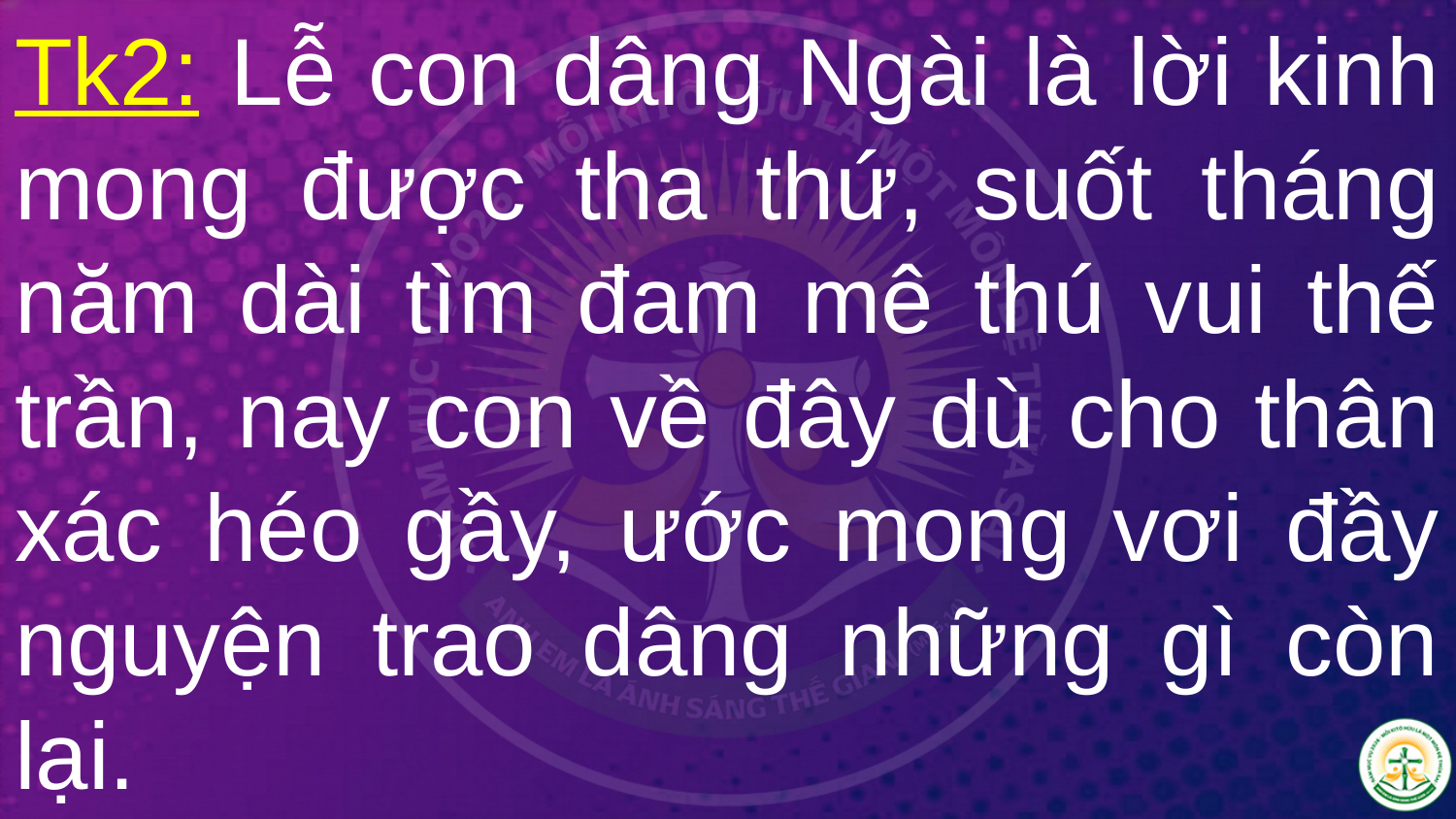

# Tk2: Lễ con dâng Ngài là lời kinh mong được tha thứ, suốt tháng năm dài tìm đam mê thú vui thế trần, nay con về đây dù cho thân xác héo gầy, ước mong vơi đầy nguyện trao dâng những gì còn lại.